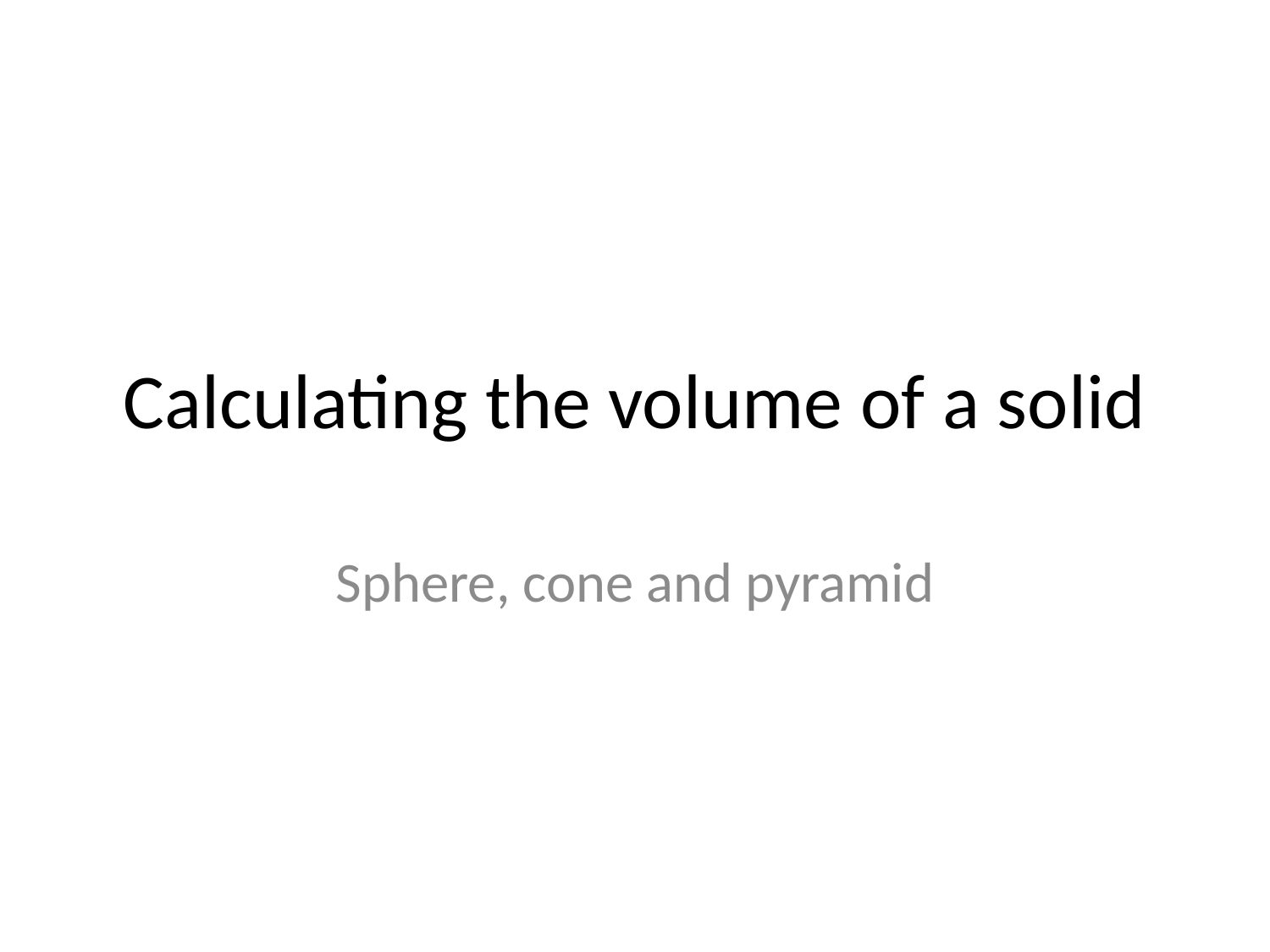

# Calculating the volume of a solid
Sphere, cone and pyramid